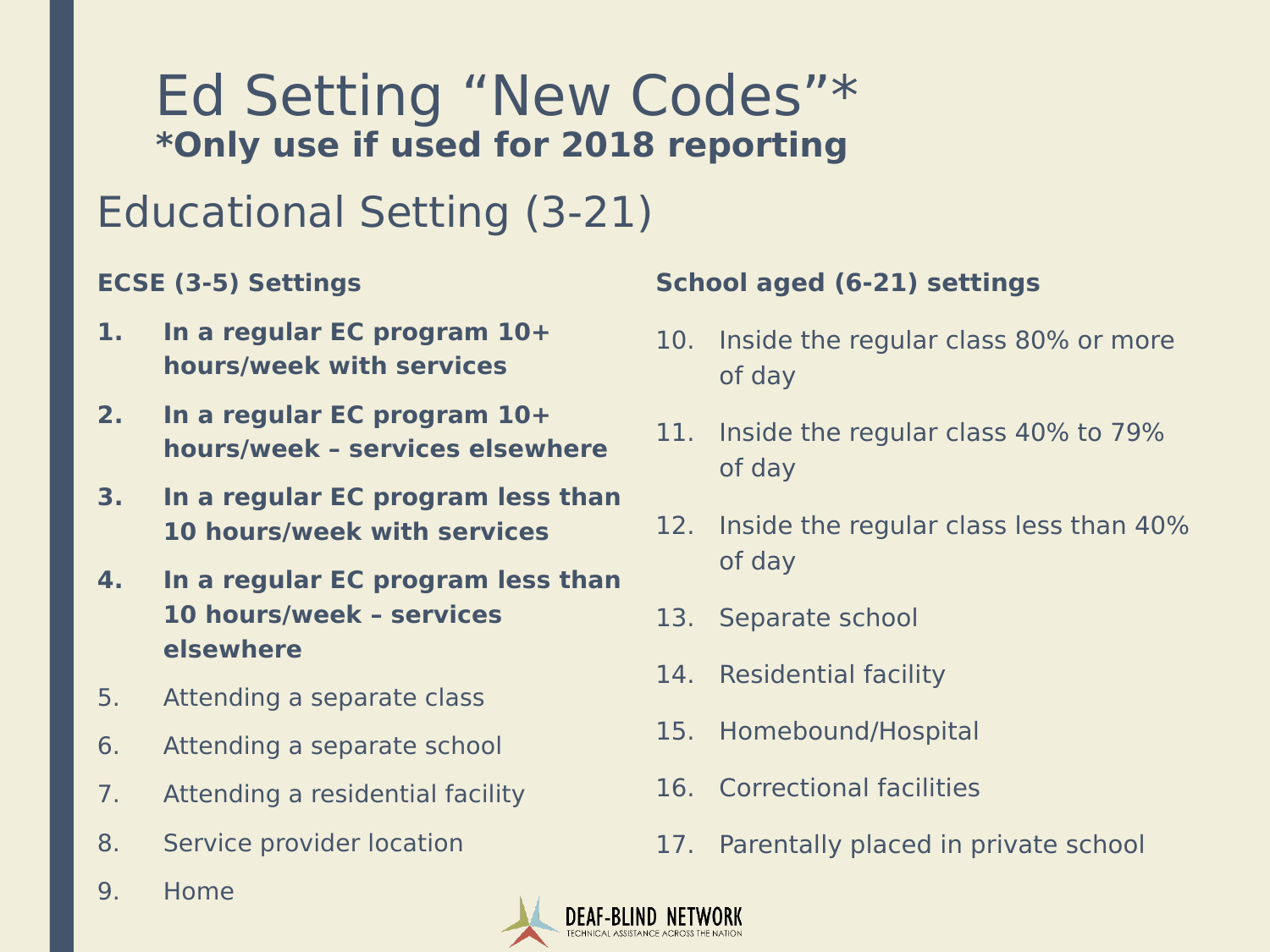

# Ed Setting “New Codes”* *Only use if used for 2018 reporting
Educational Setting (3-21)
ECSE (3-5) Settings
In a regular EC program 10+ hours/week with services
In a regular EC program 10+ hours/week – services elsewhere
In a regular EC program less than 10 hours/week with services
In a regular EC program less than 10 hours/week – services elsewhere
Attending a separate class
Attending a separate school
Attending a residential facility
Service provider location
Home
School aged (6-21) settings
Inside the regular class 80% or more of day
Inside the regular class 40% to 79% of day
Inside the regular class less than 40% of day
Separate school
Residential facility
Homebound/Hospital
Correctional facilities
Parentally placed in private school